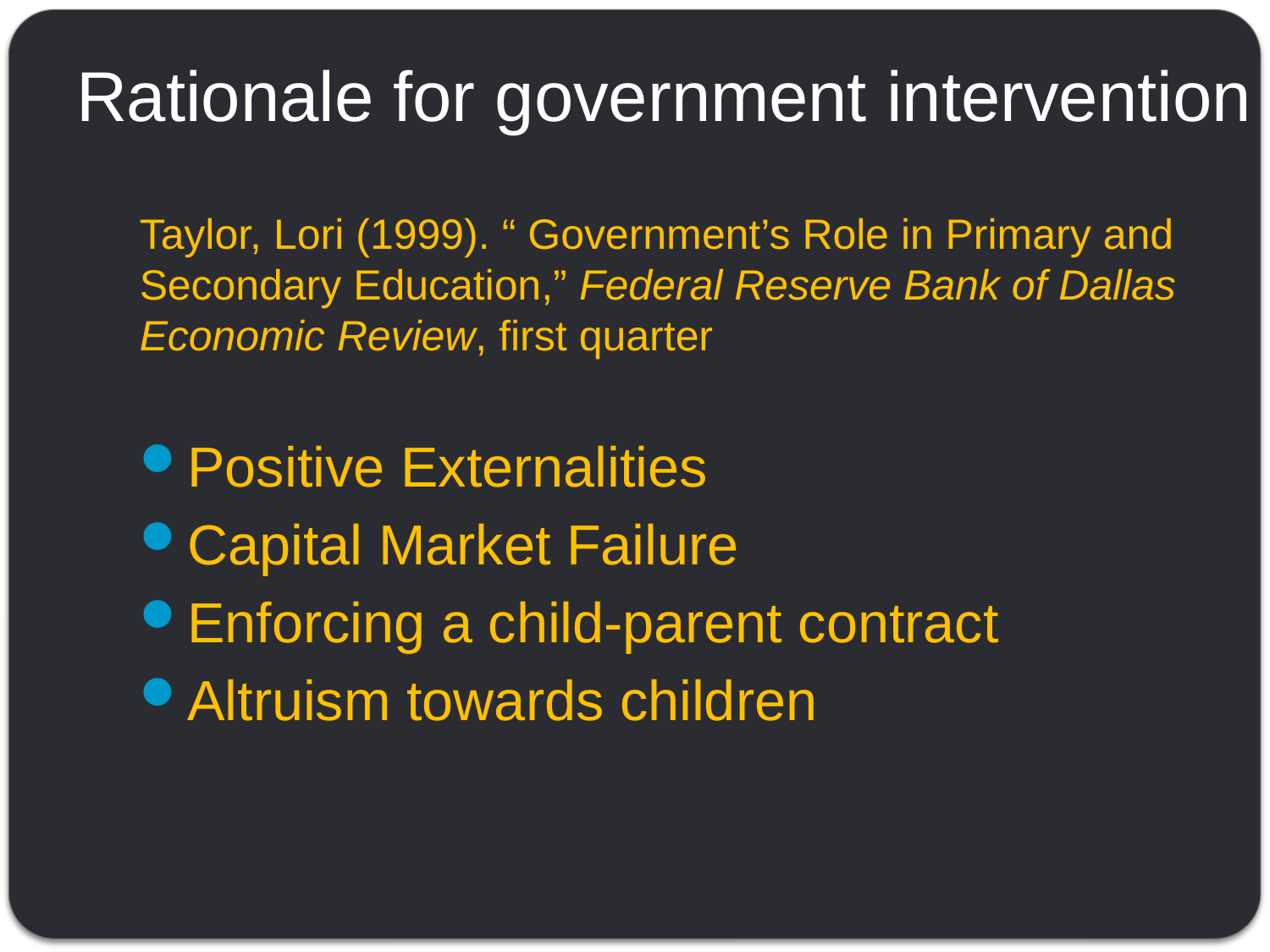

# Rationale for government intervention
Taylor, Lori (1999). “ Government’s Role in Primary and Secondary Education,” Federal Reserve Bank of Dallas Economic Review, first quarter

Positive Externalities
Capital Market Failure
Enforcing a child-parent contract
Altruism towards children